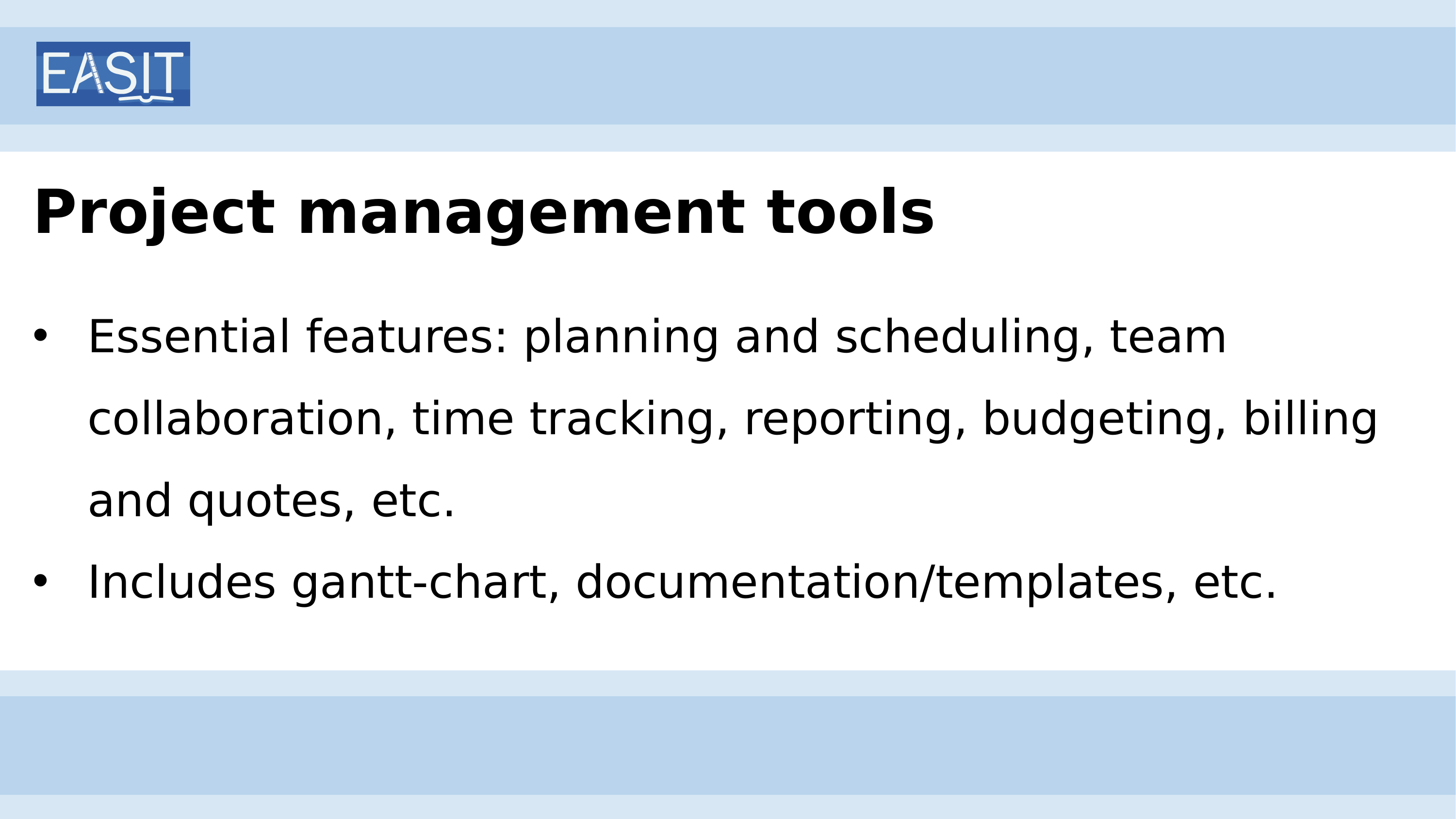

# Project management tools
Essential features: planning and scheduling, team collaboration, time tracking, reporting, budgeting, billing and quotes, etc.
Includes gantt-chart, documentation/templates, etc.